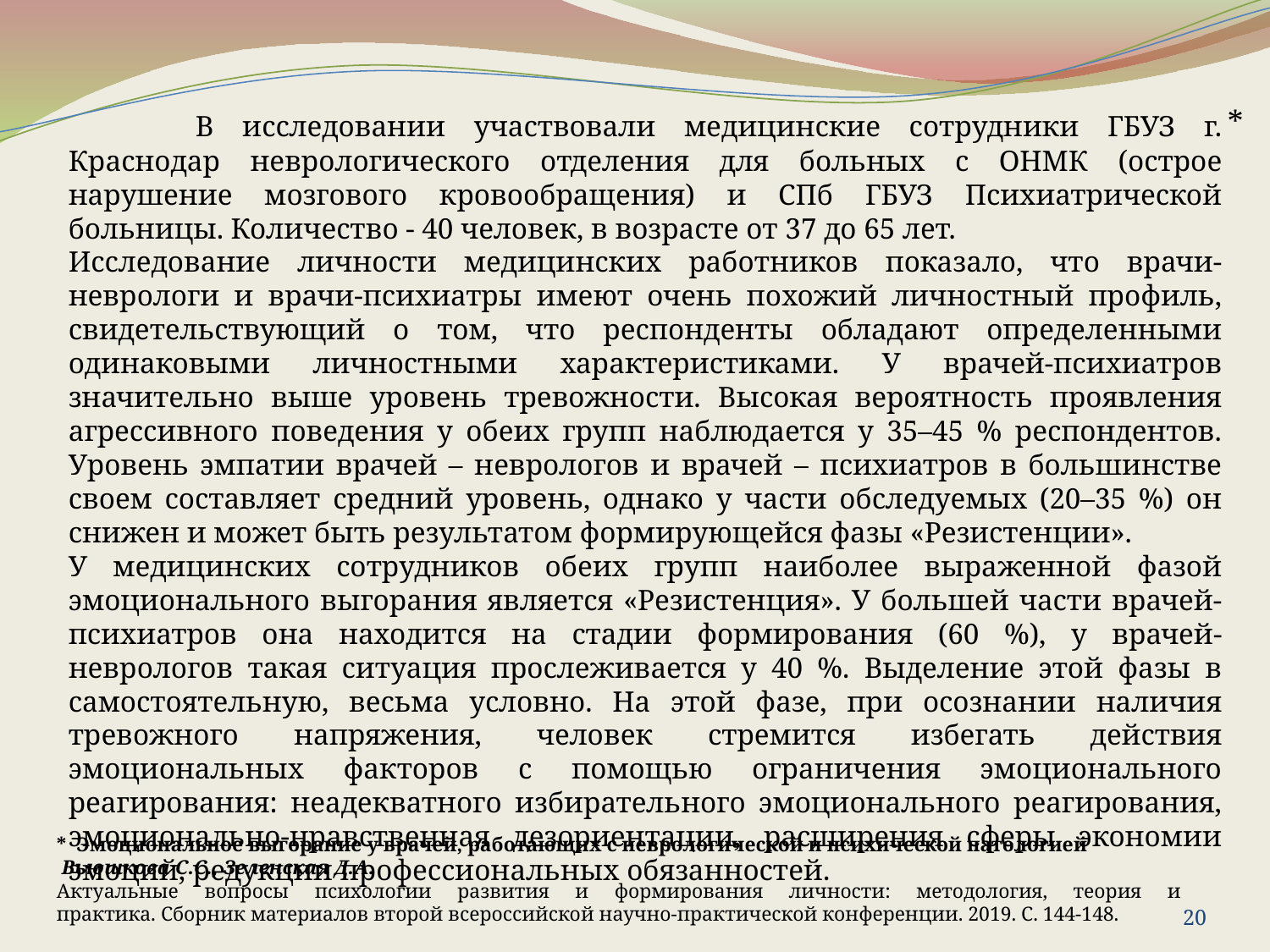

*
	В исследовании участвовали медицинские сотрудники ГБУЗ г. Краснодар неврологического отделения для больных с ОНМК (острое нарушение мозгового кровообращения) и СПб ГБУЗ Психиатрической больницы. Количество - 40 человек, в возрасте от 37 до 65 лет.
Исследование личности медицинских работников показало, что врачи-неврологи и врачи-психиатры имеют очень похожий личностный профиль, свидетельствующий о том, что респонденты обладают определенными одинаковыми личностными характеристиками. У врачей-психиатров значительно выше уровень тревожности. Высокая вероятность проявления агрессивного поведения у обеих групп наблюдается у 35–45 % респондентов. Уровень эмпатии врачей – неврологов и врачей – психиатров в большинстве своем составляет средний уровень, однако у части обследуемых (20–35 %) он снижен и может быть результатом формирующейся фазы «Резистенции».
У медицинских сотрудников обеих групп наиболее выраженной фазой эмоционального выгорания является «Резистенция». У большей части врачей-психиатров она находится на стадии формирования (60 %), у врачей-неврологов такая ситуация прослеживается у 40 %. Выделение этой фазы в самостоятельную, весьма условно. На этой фазе, при осознании наличия тревожного напряжения, человек стремится избегать действия эмоциональных факторов с помощью ограничения эмоционального реагирования: неадекватного избирательного эмоционального реагирования, эмоционально-нравственная дезориентации, расширения сферы экономии эмоций, редукции профессиональных обязанностей.
*  Эмоциональное выгорание у врачей, работающих с неврологической и психической патологией
 Вьюшкова С.С., Зеленская Д.А.
Актуальные вопросы психологии развития и формирования личности: методология, теория и практика. Сборник материалов второй всероссийской научно-практической конференции. 2019. С. 144-148.
20